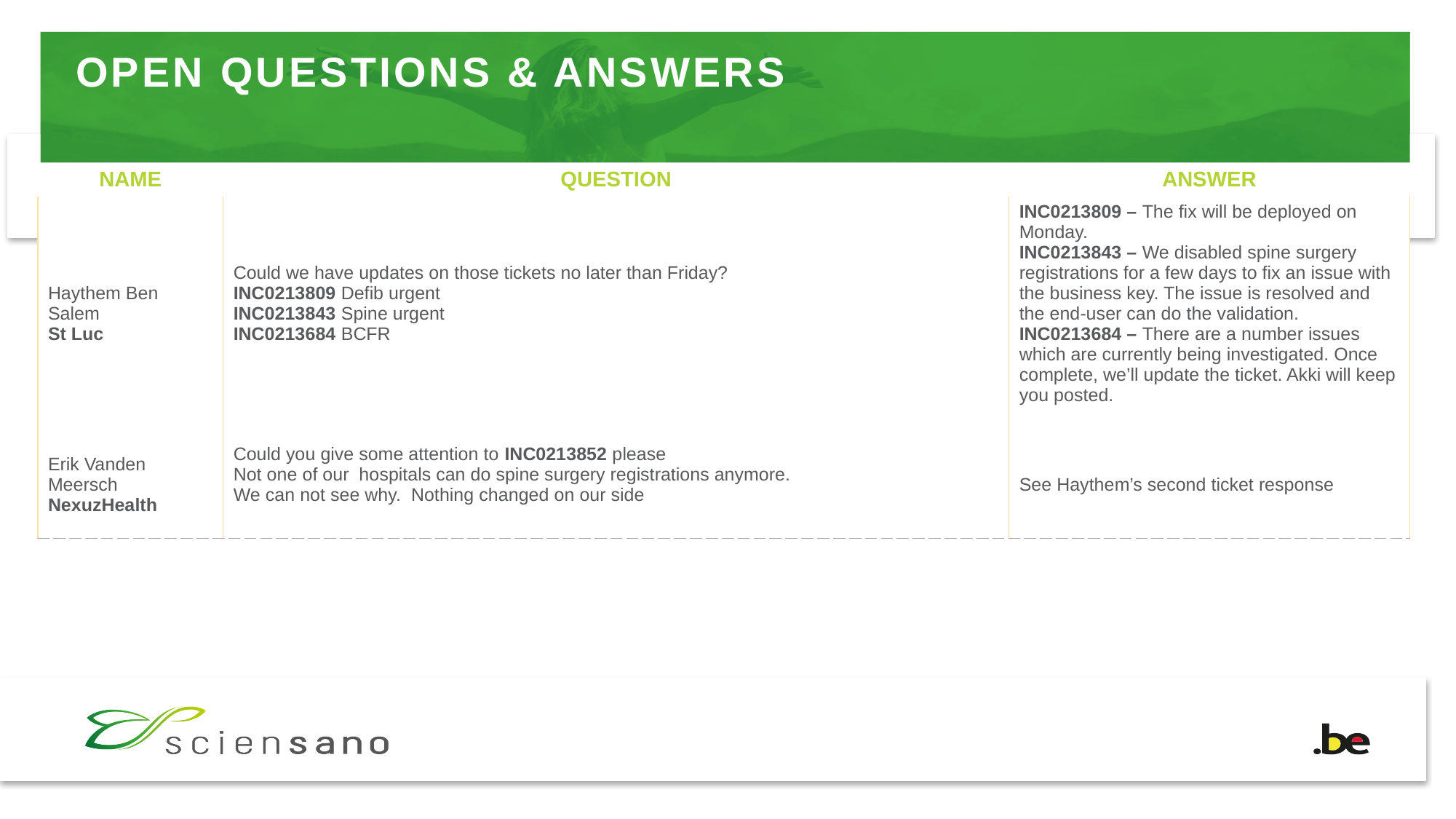

# OPEN QUESTIONS & ANSWERS
| NAME | QUESTION | ANSWER |
| --- | --- | --- |
| Haythem Ben Salem St Luc | Could we have updates on those tickets no later than Friday? INC0213809 Defib urgent INC0213843 Spine urgent INC0213684 BCFR | INC0213809 – The fix will be deployed on Monday. INC0213843 – We disabled spine surgery registrations for a few days to fix an issue with the business key. The issue is resolved and the end-user can do the validation. INC0213684 – There are a number issues which are currently being investigated. Once complete, we’ll update the ticket. Akki will keep you posted. |
| Erik Vanden Meersch NexuzHealth | Could you give some attention to INC0213852 please Not one of our hospitals can do spine surgery registrations anymore. We can not see why. Nothing changed on our side | See Haythem’s second ticket response |